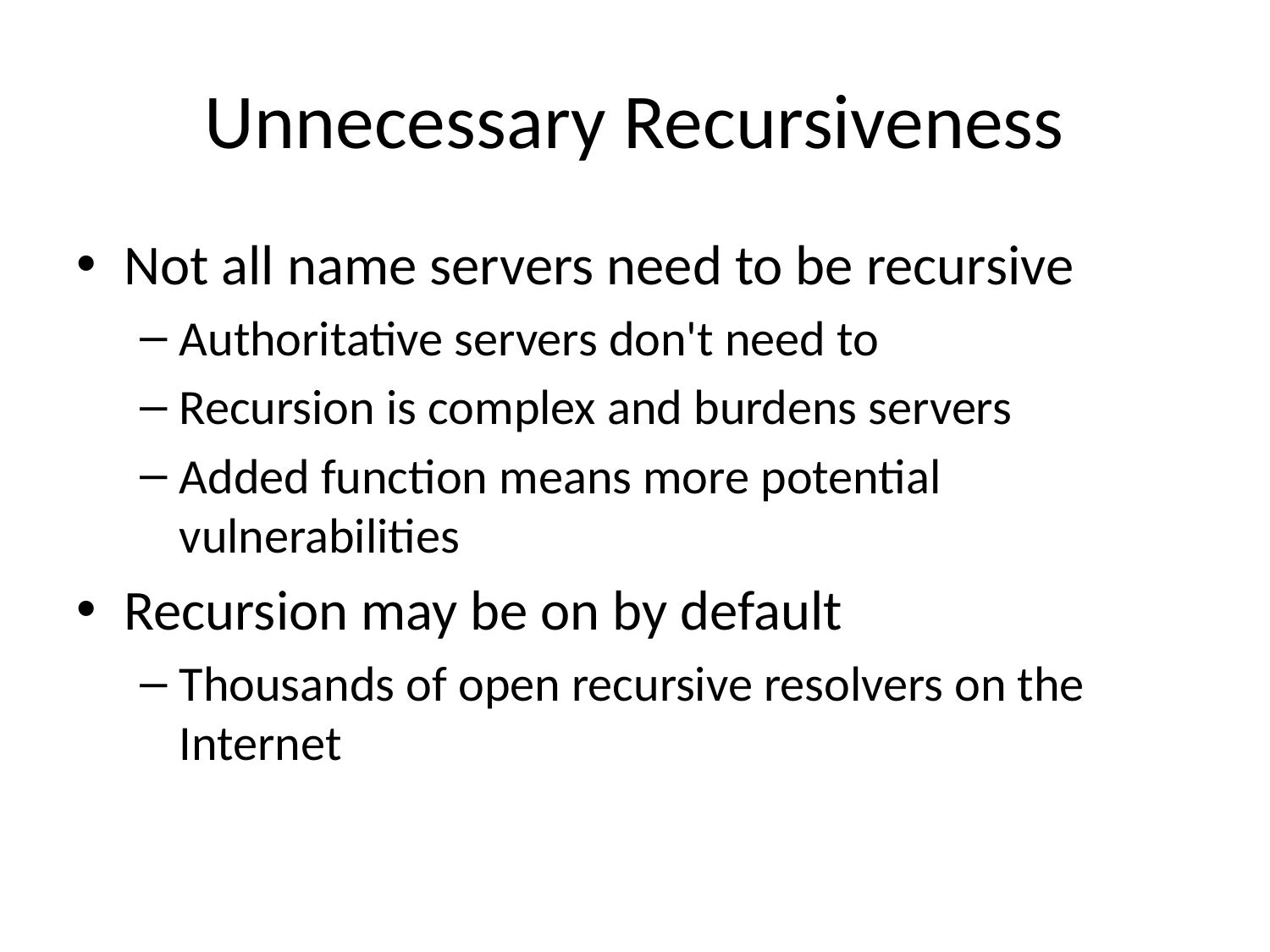

# Unnecessary Recursiveness
Not all name servers need to be recursive
Authoritative servers don't need to
Recursion is complex and burdens servers
Added function means more potential vulnerabilities
Recursion may be on by default
Thousands of open recursive resolvers on the Internet